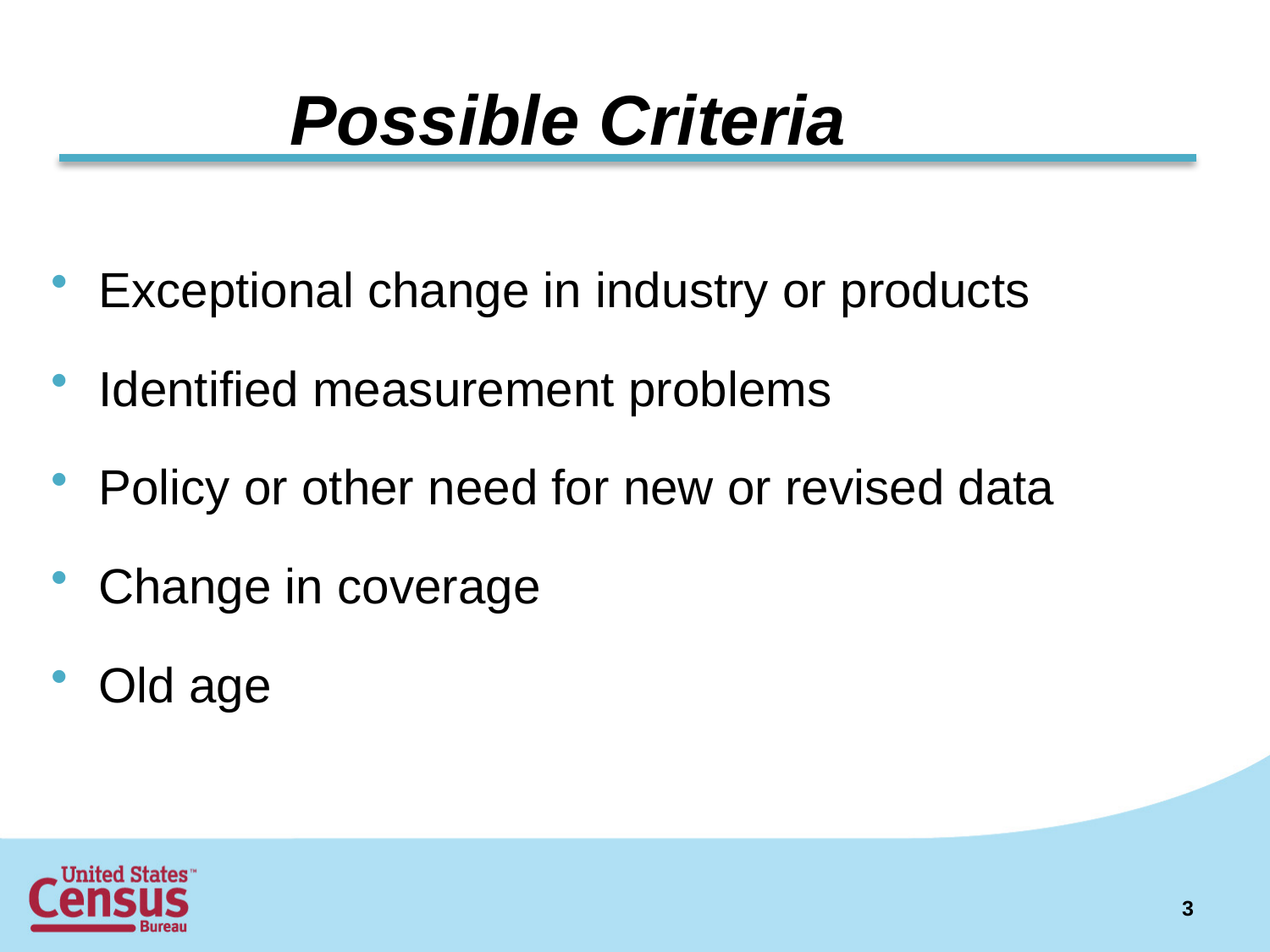

# Possible Criteria
Exceptional change in industry or products
Identified measurement problems
Policy or other need for new or revised data
Change in coverage
Old age
3